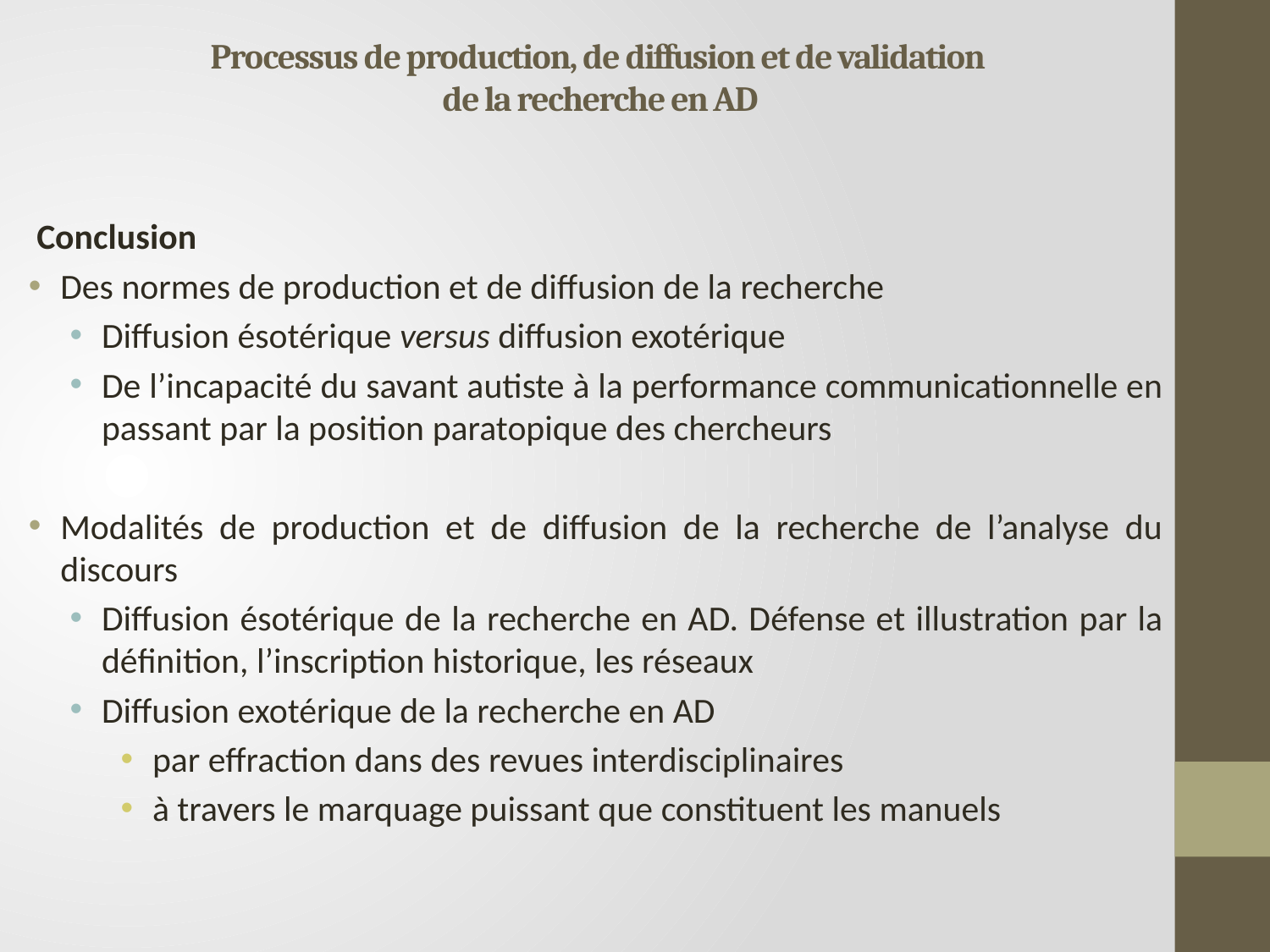

# Processus de production, de diffusion et de validation de la recherche en AD

 Conclusion
Des normes de production et de diffusion de la recherche
Diffusion ésotérique versus diffusion exotérique
De l’incapacité du savant autiste à la performance communicationnelle en passant par la position paratopique des chercheurs

Modalités de production et de diffusion de la recherche de l’analyse du discours
Diffusion ésotérique de la recherche en AD. Défense et illustration par la définition, l’inscription historique, les réseaux
Diffusion exotérique de la recherche en AD
par effraction dans des revues interdisciplinaires
à travers le marquage puissant que constituent les manuels